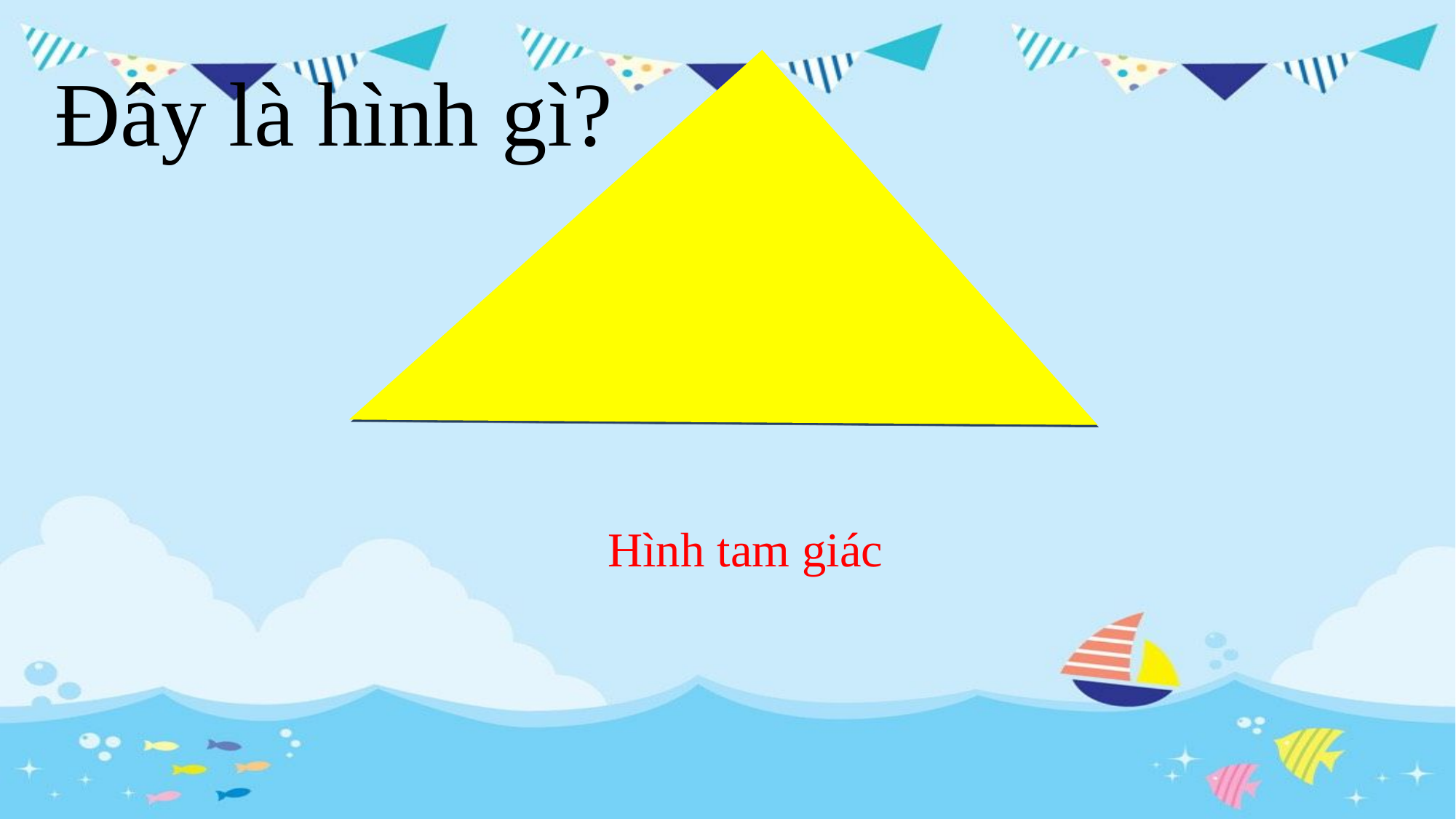

Đây là hình gì?

# Hình tam giác